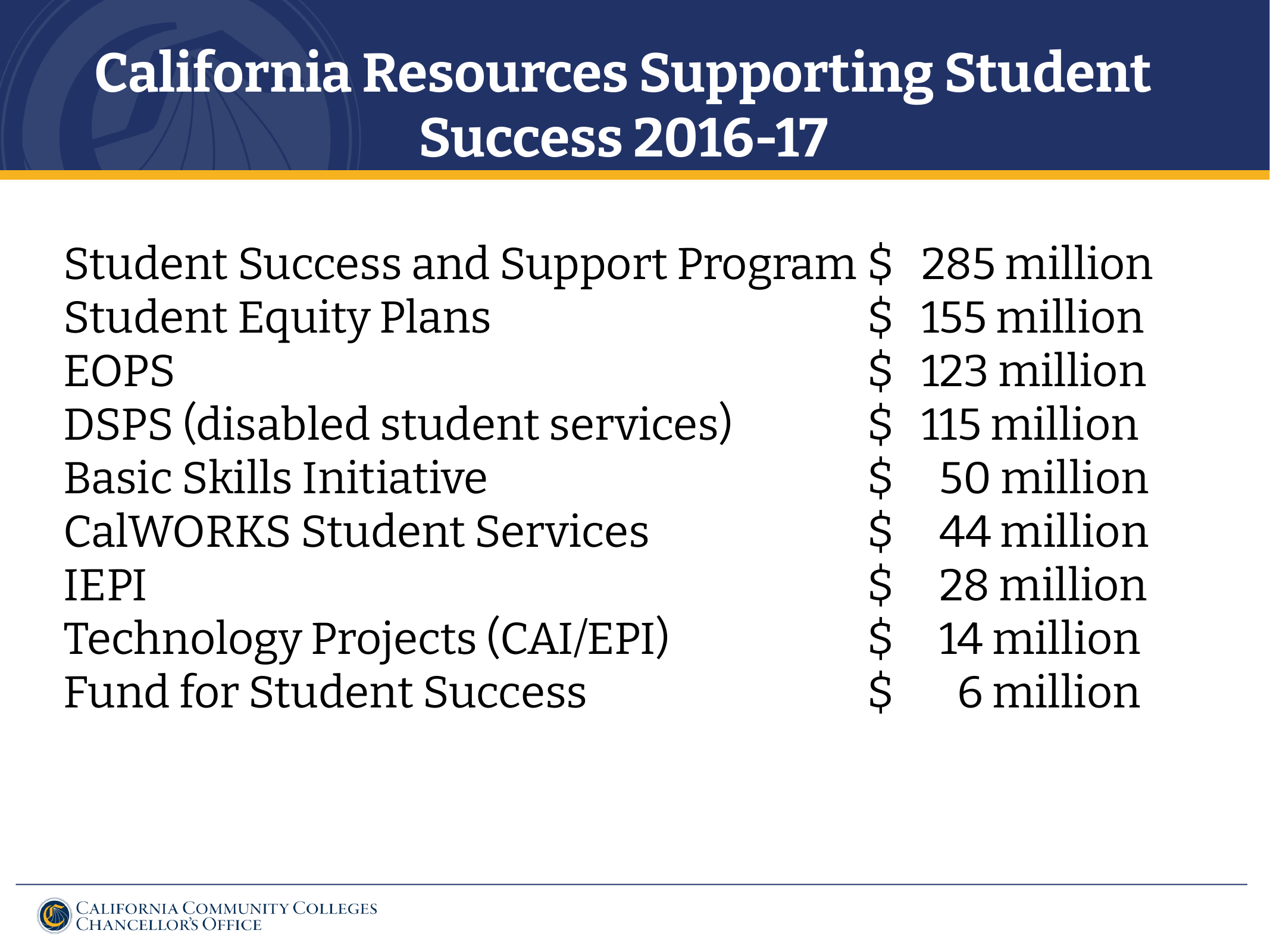

California Resources Supporting Student Success 2016-17
Student Success and Support Program	$   285 million
Student Equity Plans					$   155 million
EOPS								$   123 million
DSPS (disabled student services)		$   115 million
Basic Skills Initiative					$     50 million
CalWORKS Student Services			$     44 million
IEPI									$     28 million
Technology Projects (CAI/EPI)			$     14 million
Fund for Student Success				$       6 million